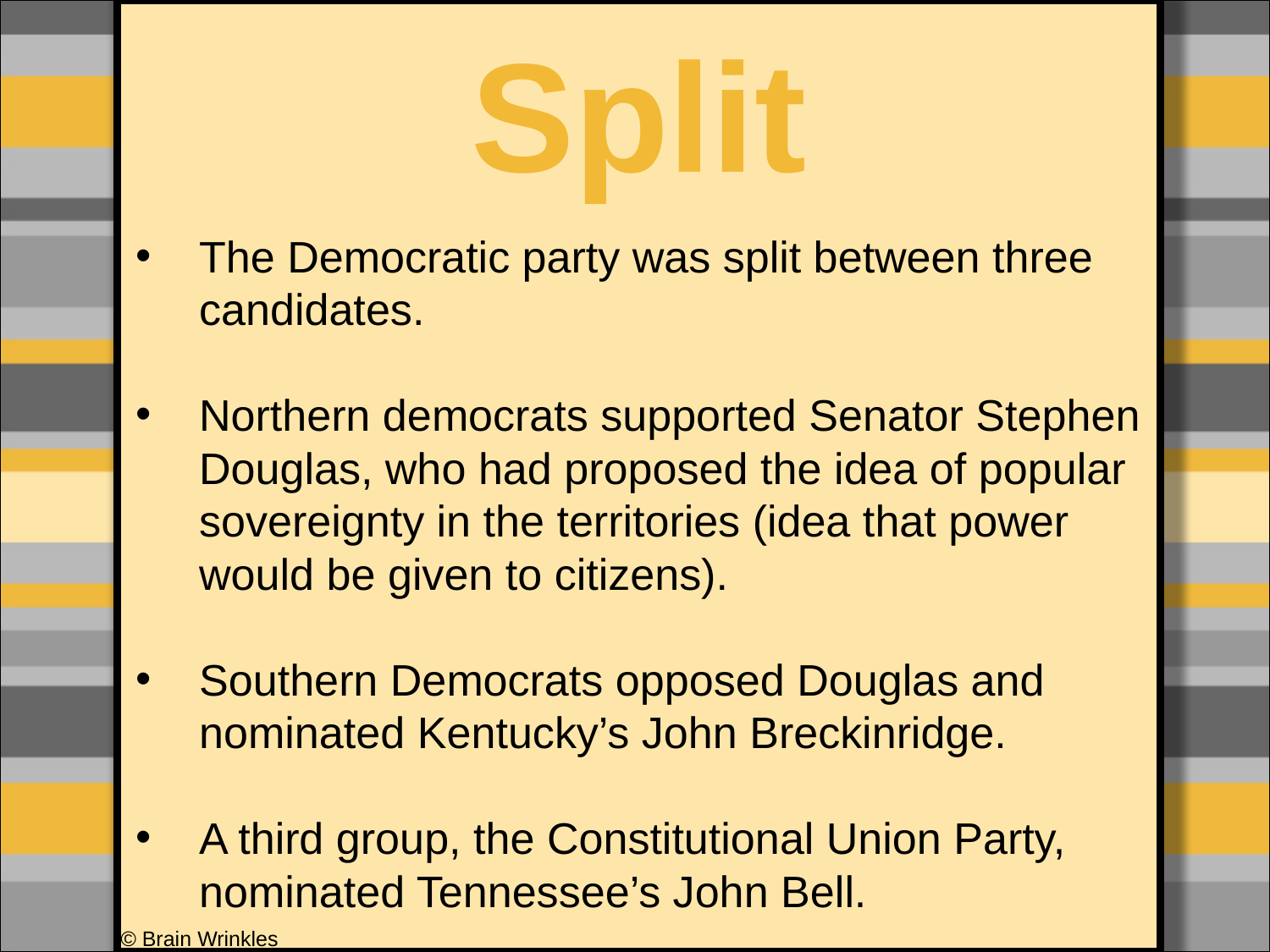

Split
#
The Democratic party was split between three candidates.

Northern democrats supported Senator Stephen Douglas, who had proposed the idea of popular sovereignty in the territories (idea that power would be given to citizens).

Southern Democrats opposed Douglas and nominated Kentucky’s John Breckinridge.

A third group, the Constitutional Union Party, nominated Tennessee’s John Bell.

© Brain Wrinkles